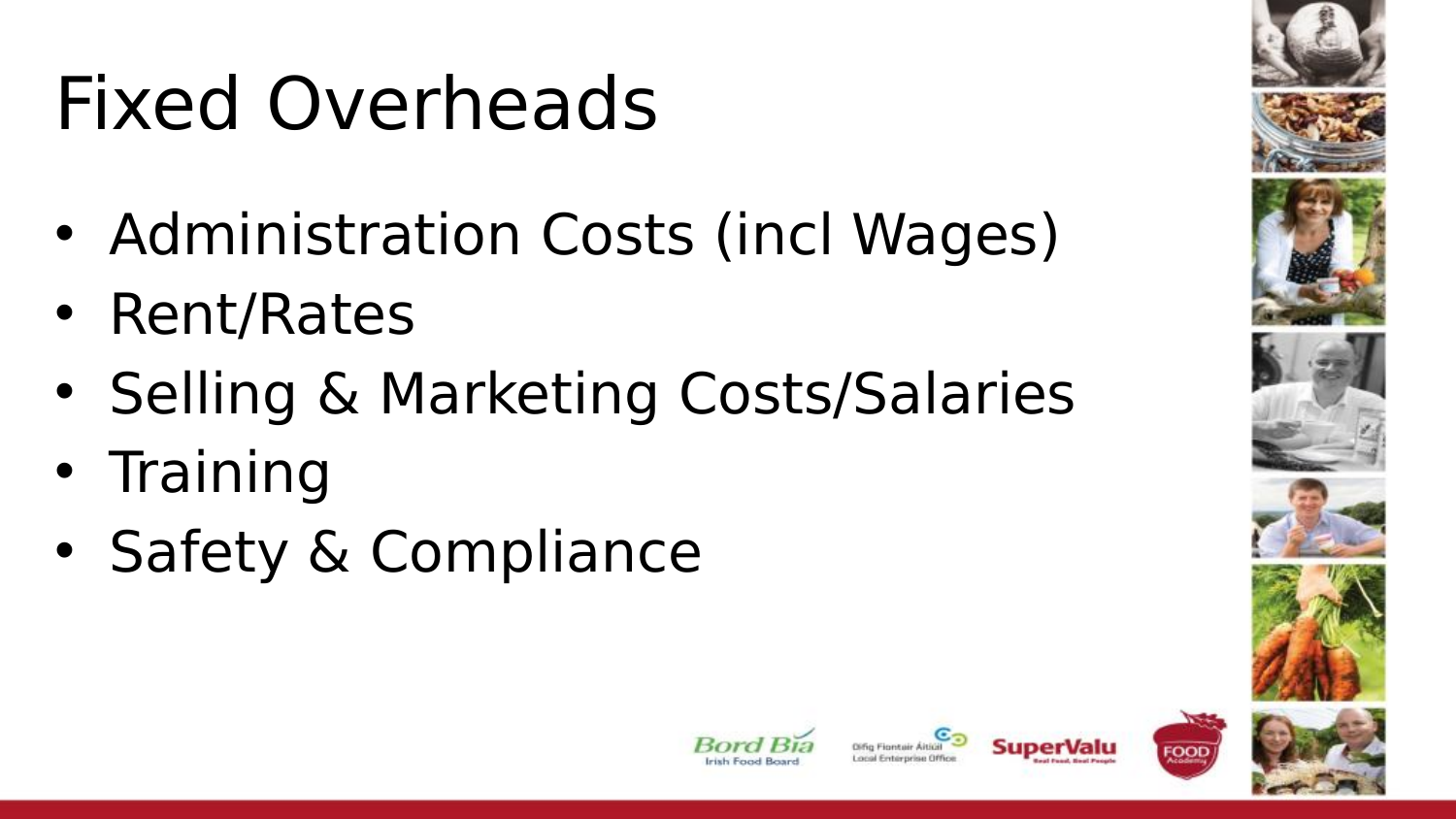

# Fixed Overheads
Administration Costs (incl Wages)
Rent/Rates
Selling & Marketing Costs/Salaries
Training
Safety & Compliance